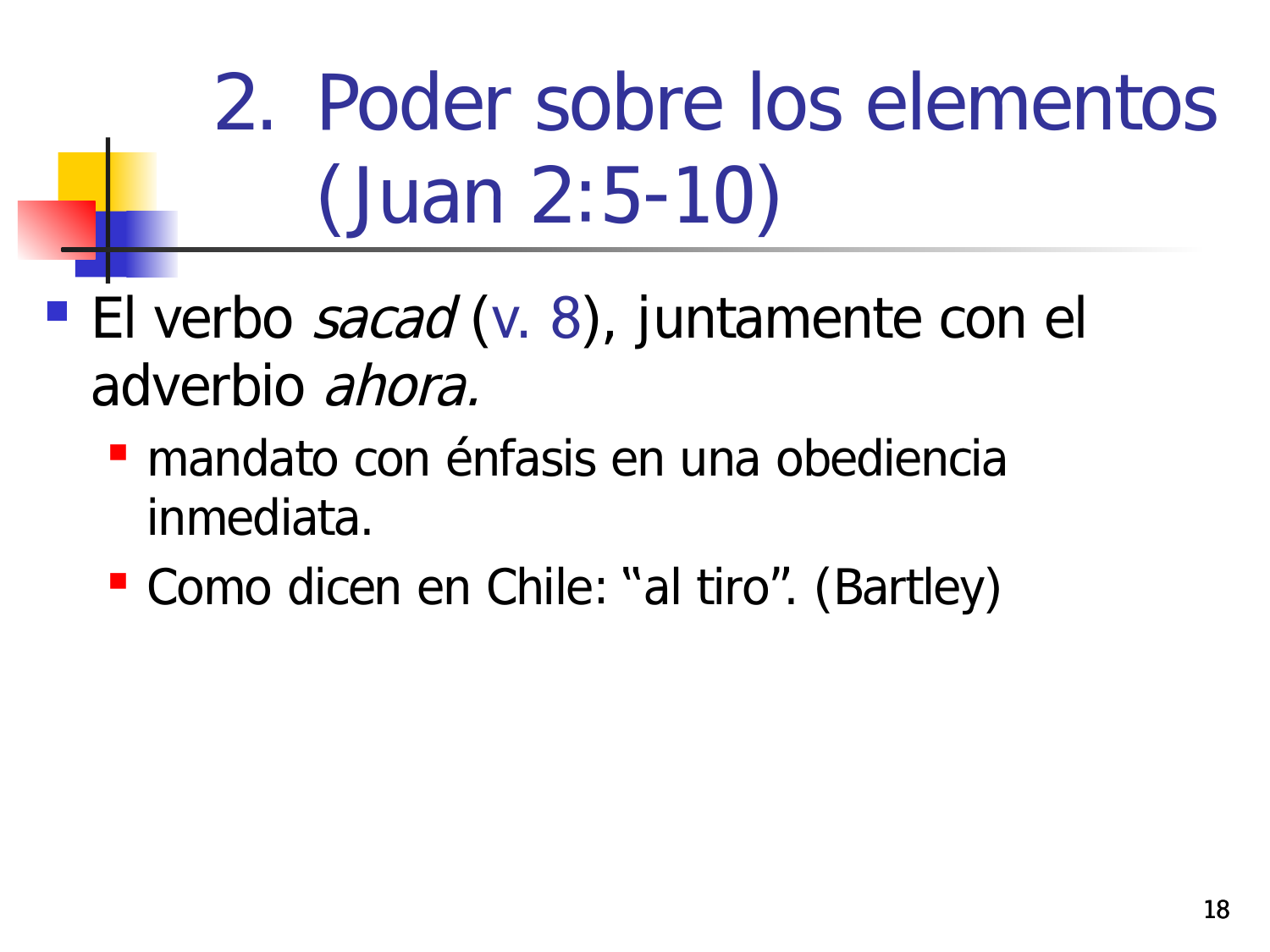

# Poder sobre los elementos (Juan 2:5-10)
El verbo sacad (v. 8), juntamente con el adverbio ahora.
mandato con énfasis en una obediencia inmediata.
Como dicen en Chile: “al tiro”. (Bartley)

18
18